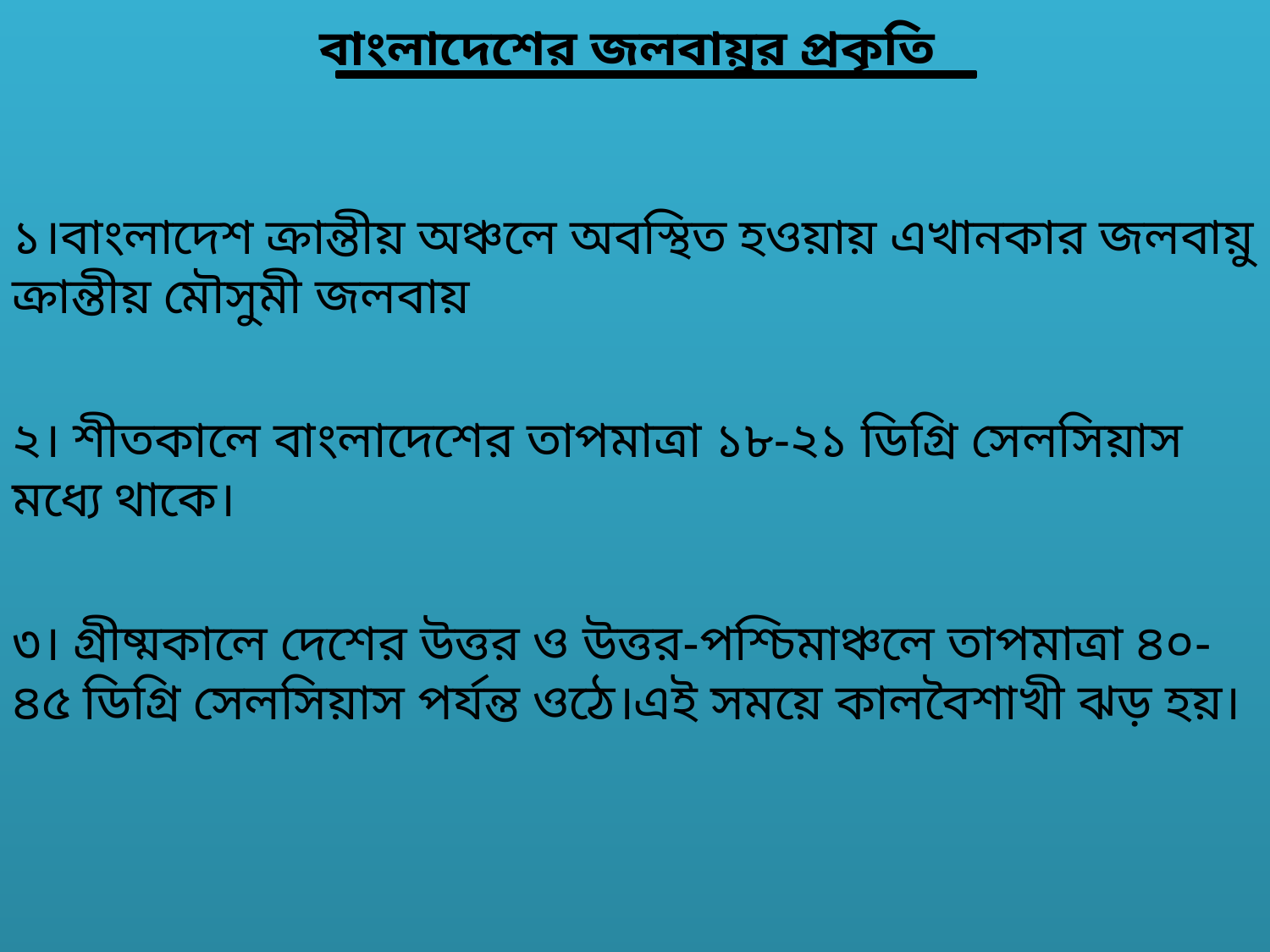

১।বাংলাদেশ ক্রান্তীয় অঞ্চলে অবস্থিত হওয়ায় এখানকার জলবায়ু ক্রান্তীয় মৌসুমী জলবায়

২। শীতকালে বাংলাদেশের তাপমাত্রা ১৮-২১ ডিগ্রি সেলসিয়াস মধ্যে থাকে।

৩। গ্রীষ্মকালে দেশের উত্তর ও উত্তর-পশ্চিমাঞ্চলে তাপমাত্রা ৪০-৪৫ ডিগ্রি সেলসিয়াস পর্যন্ত ওঠে।এই সময়ে কালবৈশাখী ঝড় হয়।

বাংলাদেশের জলবায়ুর প্রকৃতি